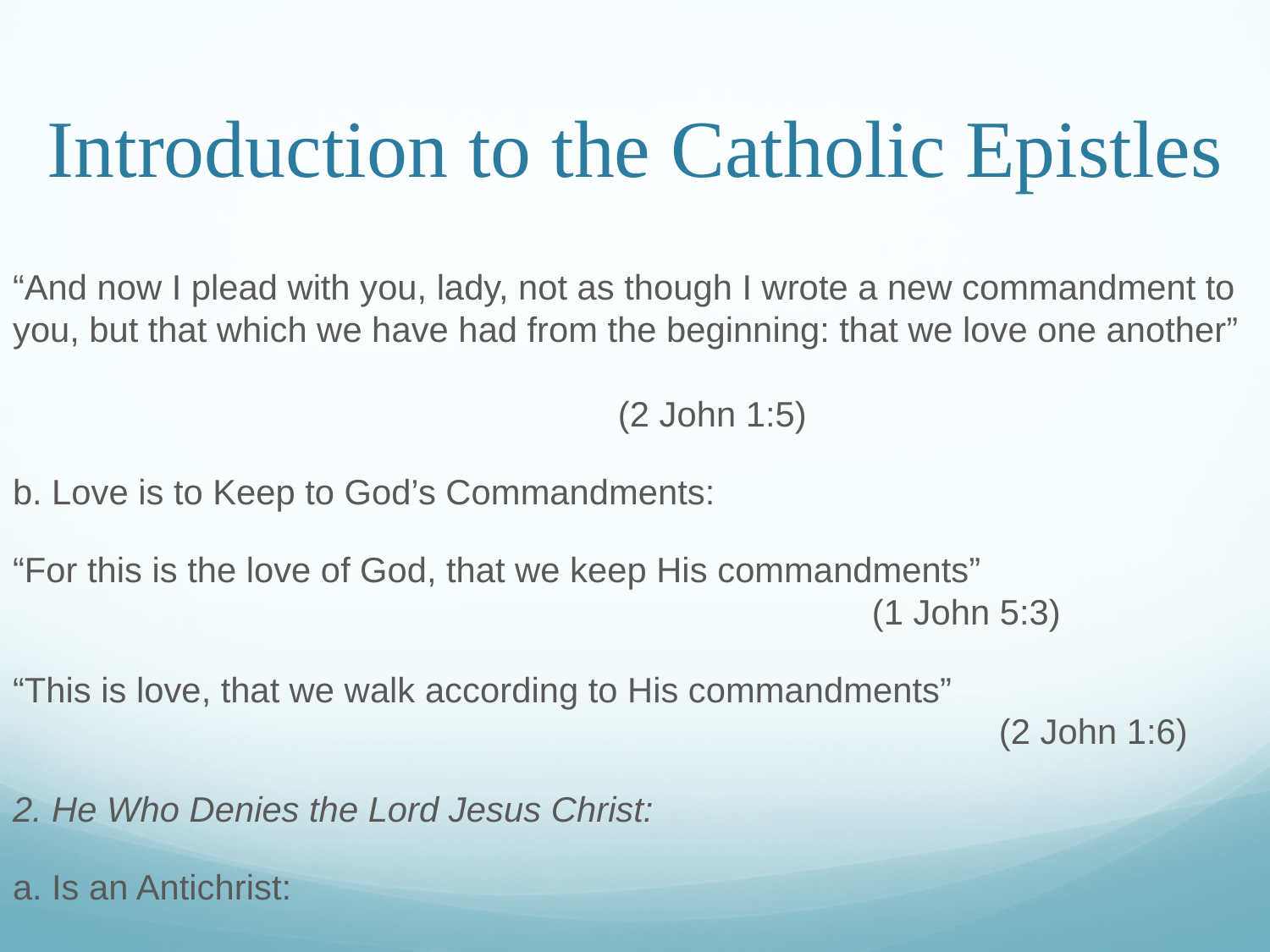

# Introduction to the Catholic Epistles
“And now I plead with you, lady, not as though I wrote a new commandment to you, but that which we have had from the beginning: that we love one another”													          (2 John 1:5)
b. Love is to Keep to God’s Commandments:
“For this is the love of God, that we keep His commandments”							 	          (1 John 5:3)
“This is love, that we walk according to His commandments”									          (2 John 1:6)
2. He Who Denies the Lord Jesus Christ:
a. Is an Antichrist: